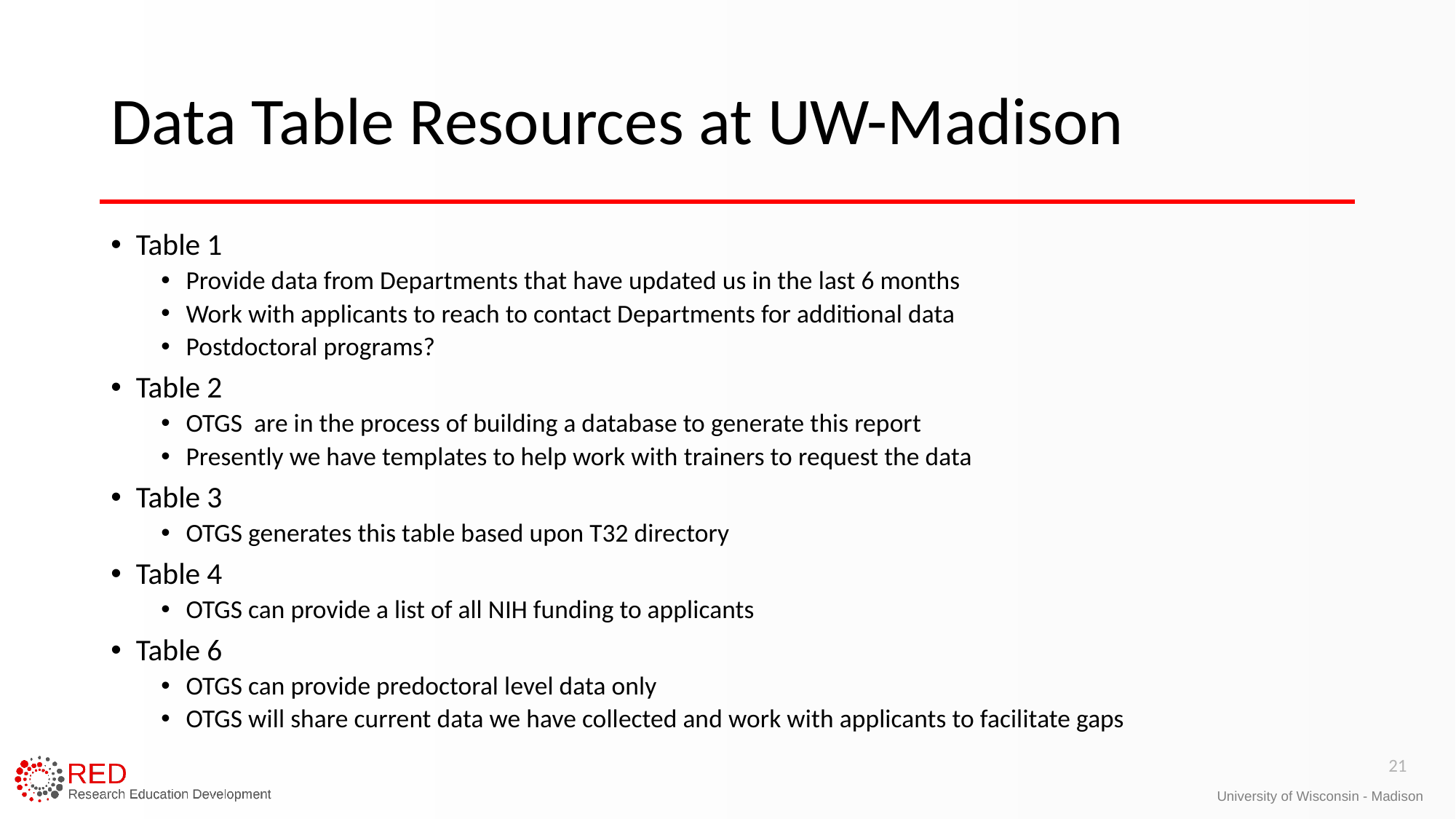

# Data Table Resources at UW-Madison
Table 1
Provide data from Departments that have updated us in the last 6 months
Work with applicants to reach to contact Departments for additional data
Postdoctoral programs?
Table 2
OTGS  are in the process of building a database to generate this report
Presently we have templates to help work with trainers to request the data
Table 3
OTGS generates this table based upon T32 directory
Table 4
OTGS can provide a list of all NIH funding to applicants
Table 6
OTGS can provide predoctoral level data only
OTGS will share current data we have collected and work with applicants to facilitate gaps
21